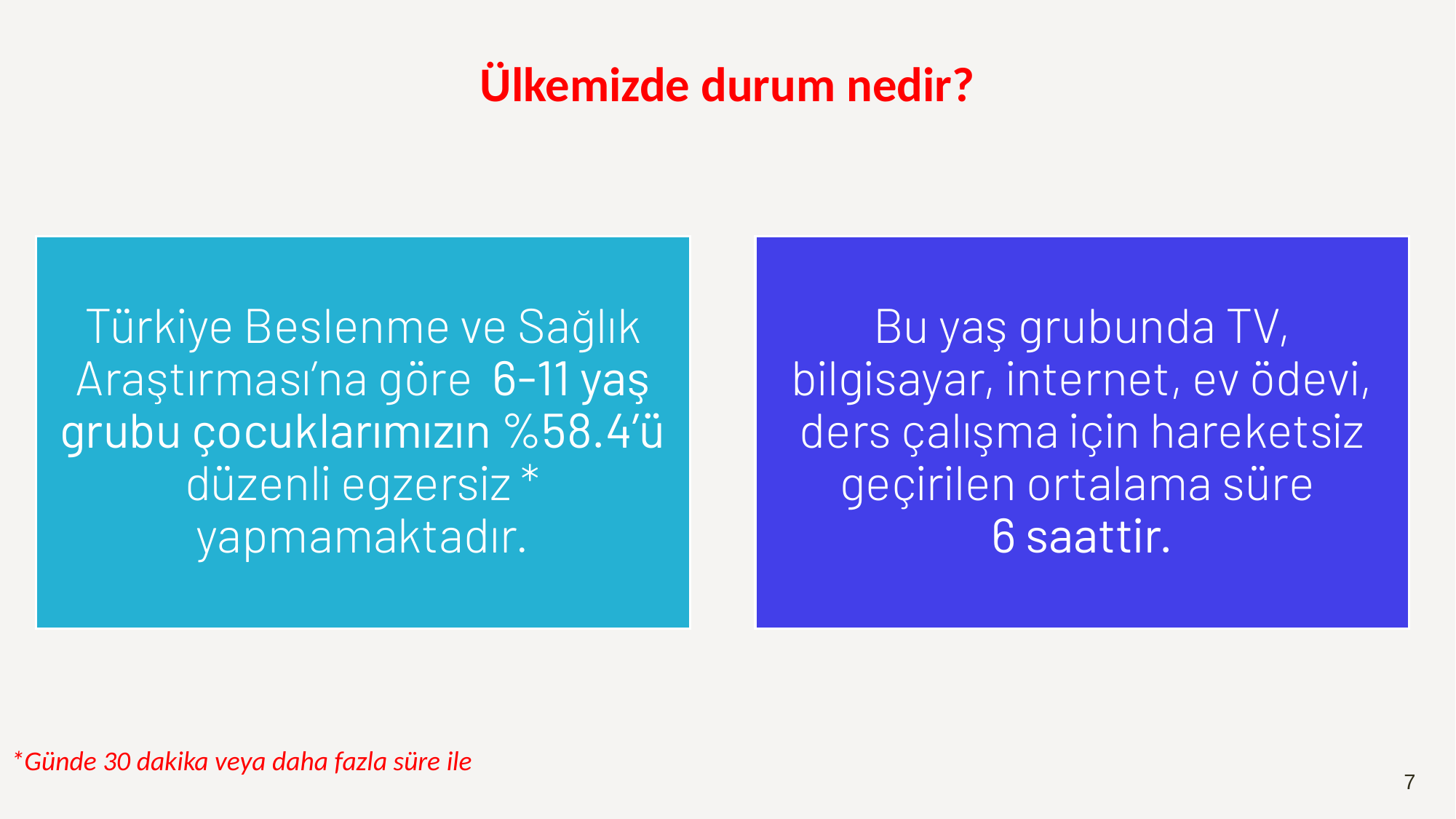

# Ülkemizde durum nedir?
Türkiye Beslenme ve Sağlık Araştırması’na göre  6-11 yaş grubu çocuklarımızın %58.4’ü düzenli egzersiz *
yapmamaktadır.
Bu yaş grubunda TV,
bilgisayar, internet, ev ödevi, ders çalışma için hareketsiz geçirilen ortalama süre
6 saattir.
*Günde 30 dakika veya daha fazla süre ile

7